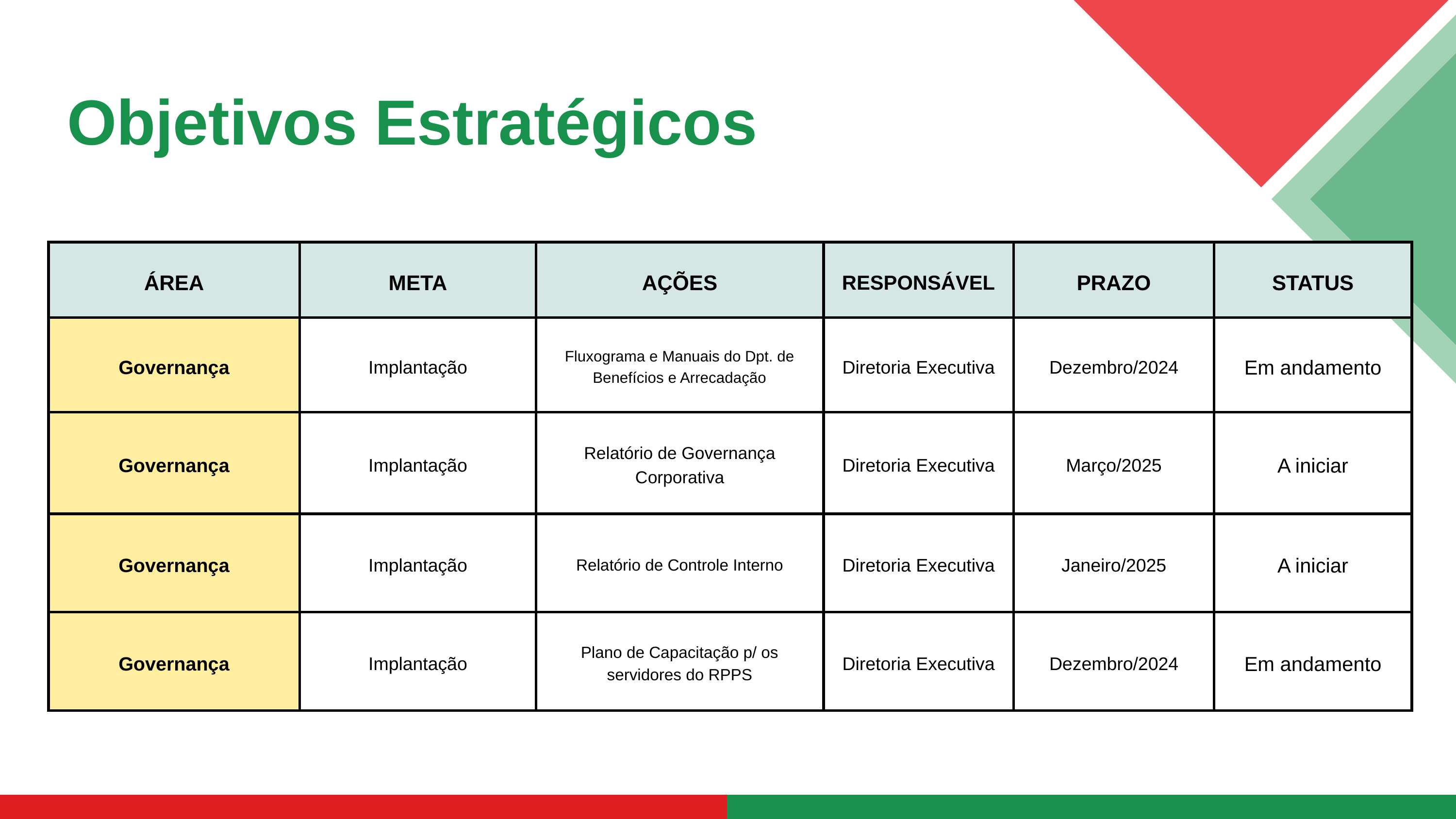

Objetivos Estratégicos
| ÁREA | META | AÇÕES | RESPONSÁVEL | PRAZO | STATUS |
| --- | --- | --- | --- | --- | --- |
| Governança | Implantação | Fluxograma e Manuais do Dpt. de Benefícios e Arrecadação | Diretoria Executiva | Dezembro/2024 | Em andamento |
| Governança | Implantação | Relatório de Governança Corporativa | Diretoria Executiva | Março/2025 | A iniciar |
| Governança | Implantação | Relatório de Controle Interno | Diretoria Executiva | Janeiro/2025 | A iniciar |
| Governança | Implantação | Plano de Capacitação p/ os servidores do RPPS | Diretoria Executiva | Dezembro/2024 | Em andamento |